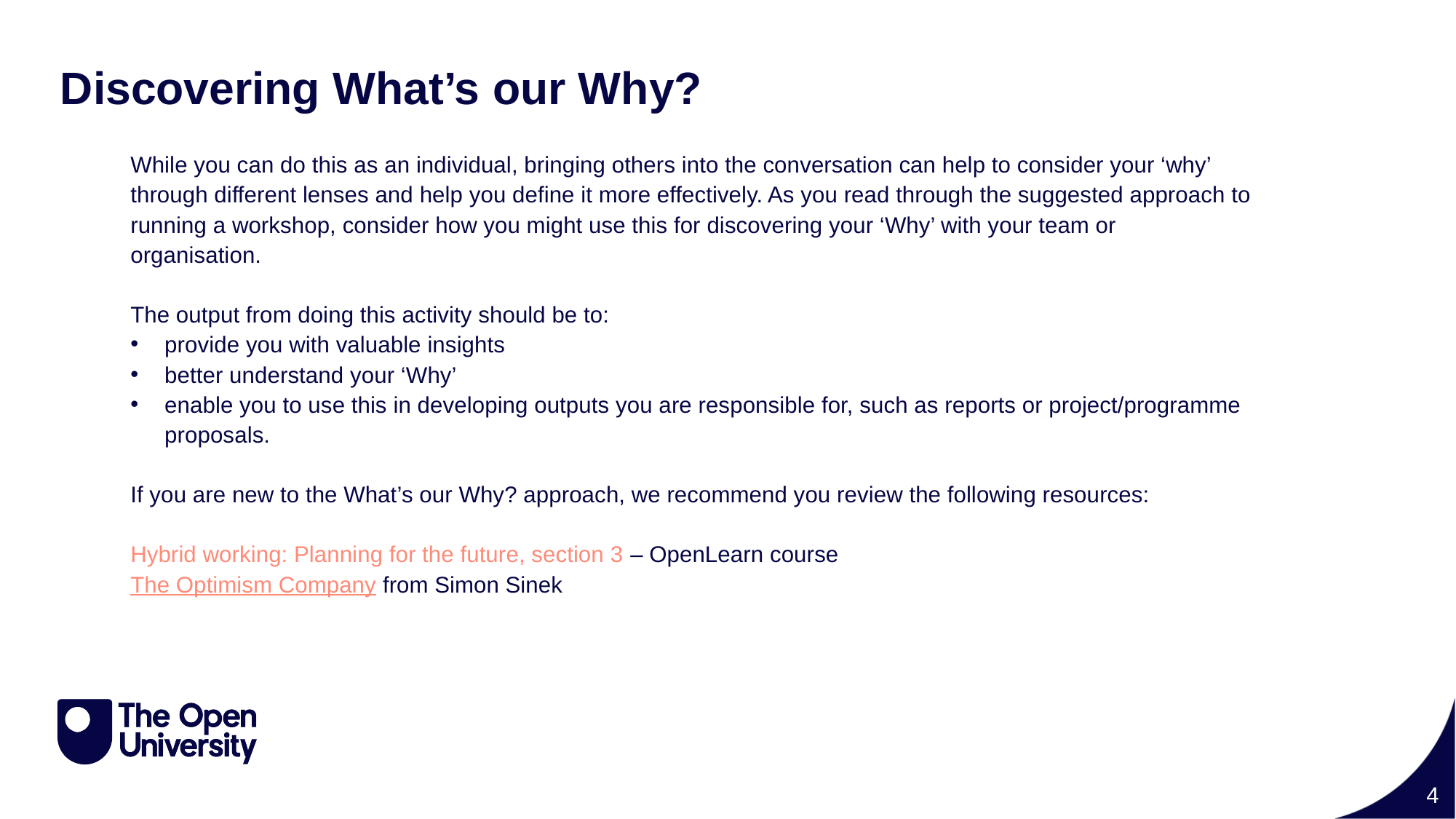

Discovering What’s our Why?
While you can do this as an individual, bringing others into the conversation can help to consider your ‘why’ through different lenses and help you define it more effectively. As you read through the suggested approach to running a workshop, consider how you might use this for discovering your ‘Why’ with your team or organisation.

The output from doing this activity should be to:
provide you with valuable insights
better understand your ‘Why’
enable you to use this in developing outputs you are responsible for, such as reports or project/programme proposals.

If you are new to the What’s our Why? approach, we recommend you review the following resources:

Hybrid working: Planning for the future, section 3 – OpenLearn course 
The Optimism Company from Simon Sinek